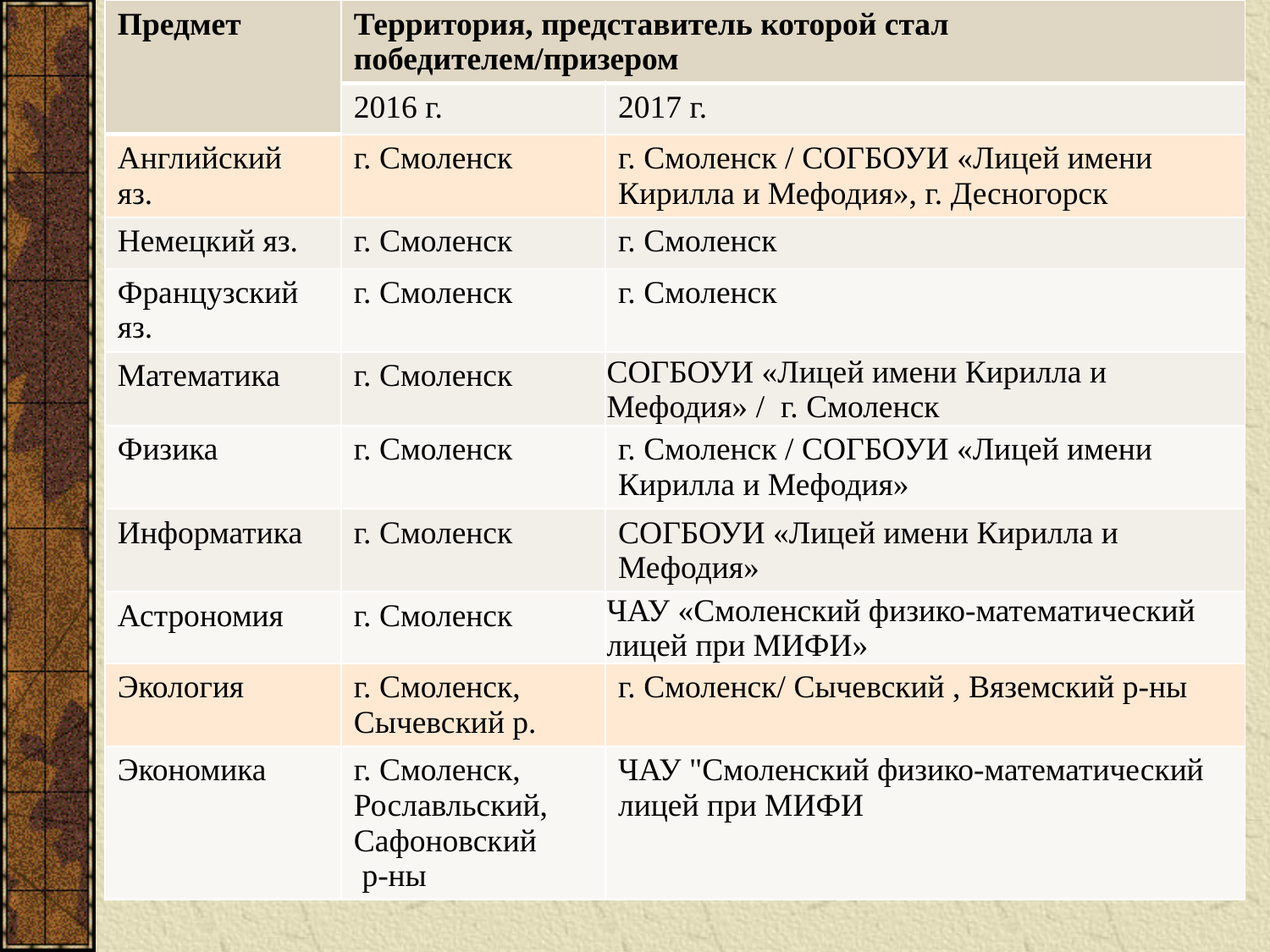

| Предмет | Территория, представитель которой стал победителем/призером |  |
| --- | --- | --- |
|  | 2016 г. | 2017 г. |
| Английский яз. | г. Смоленск | г. Смоленск / СОГБОУИ «Лицей имени Кирилла и Мефодия», г. Десногорск |
| Немецкий яз. | г. Смоленск | г. Смоленск |
| Французский яз. | г. Смоленск | г. Смоленск |
| Математика | г. Смоленск | СОГБОУИ «Лицей имени Кирилла и Мефодия» / г. Смоленск |
| Физика | г. Смоленск | г. Смоленск / СОГБОУИ «Лицей имени Кирилла и Мефодия» |
| Информатика | г. Смоленск | СОГБОУИ «Лицей имени Кирилла и Мефодия» |
| Астрономия | г. Смоленск | ЧАУ «Смоленский физико-математический лицей при МИФИ» |
| Экология | г. Смоленск, Сычевский р. | г. Смоленск/ Сычевский , Вяземский р-ны |
| Экономика | г. Смоленск, Рославльский, Сафоновский р-ны | ЧАУ "Смоленский физико-математический лицей при МИФИ |